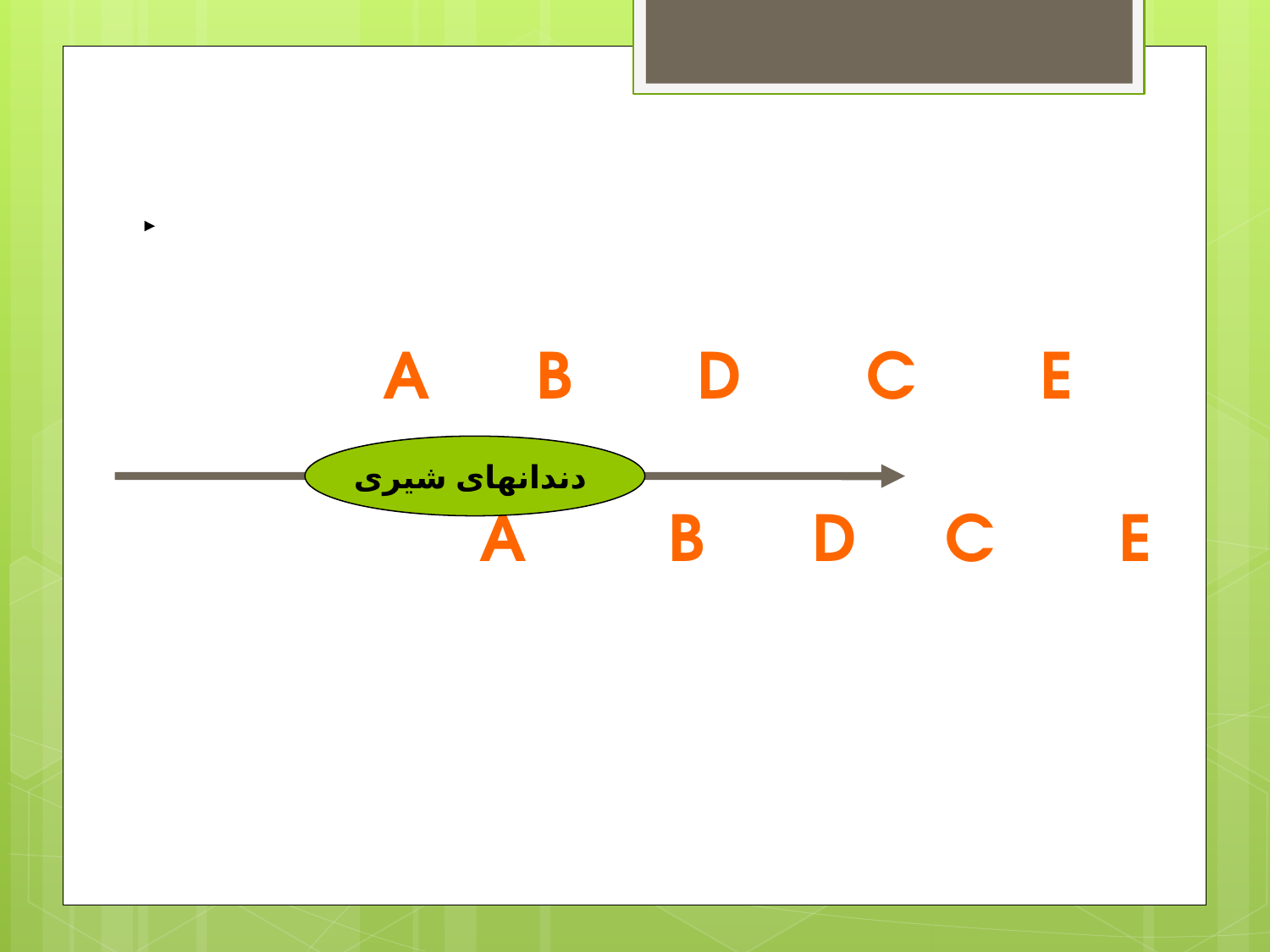

A      B       D       C       E

A        B      D     C       E

 دندانهای شیری